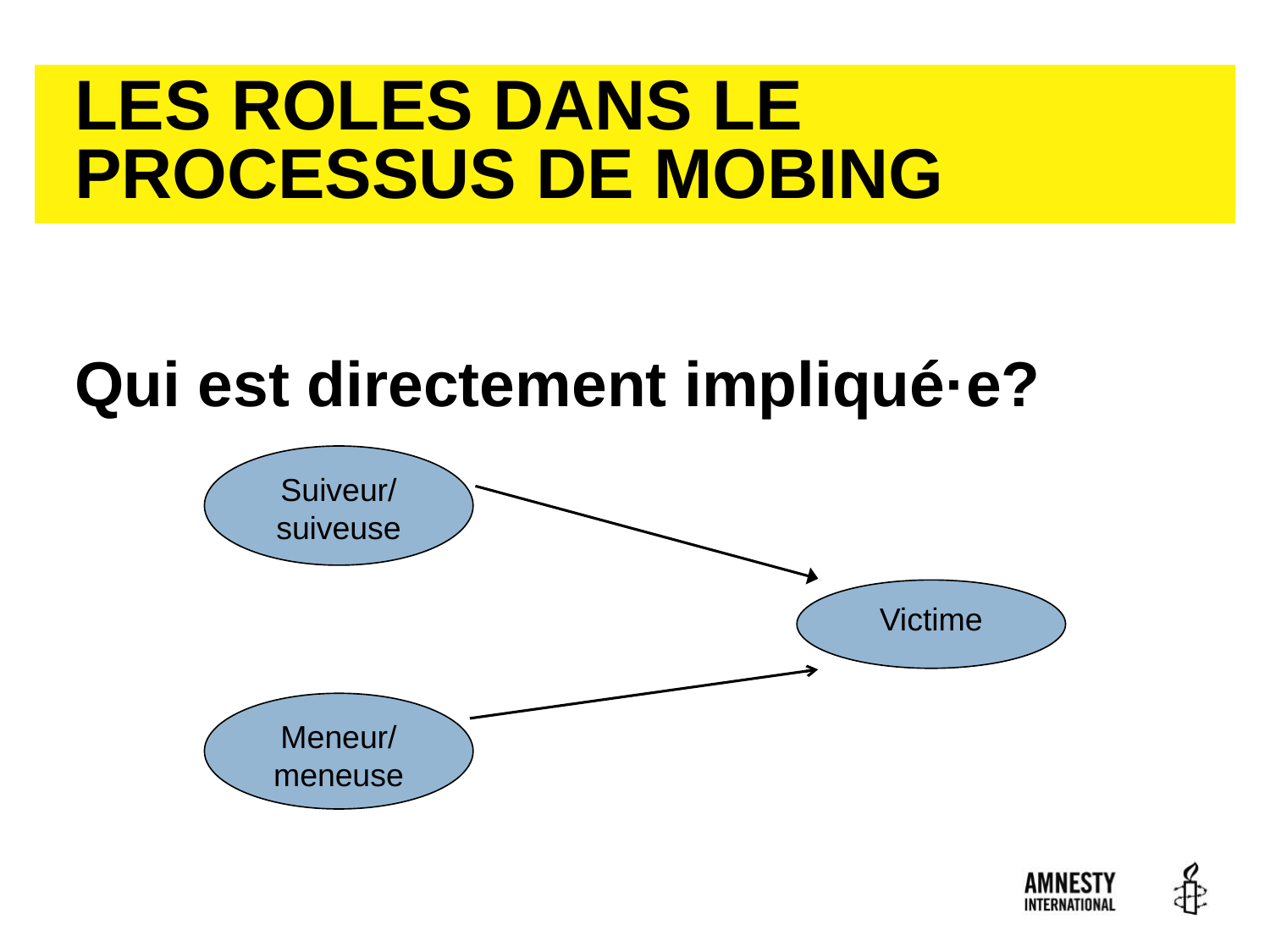

# LES ROLES DANS LE PROCESSUS DE MOBING Qui est directement impliqué·e?
4

Suiveur/ suiveuse

Victime
Meneur/ meneuse